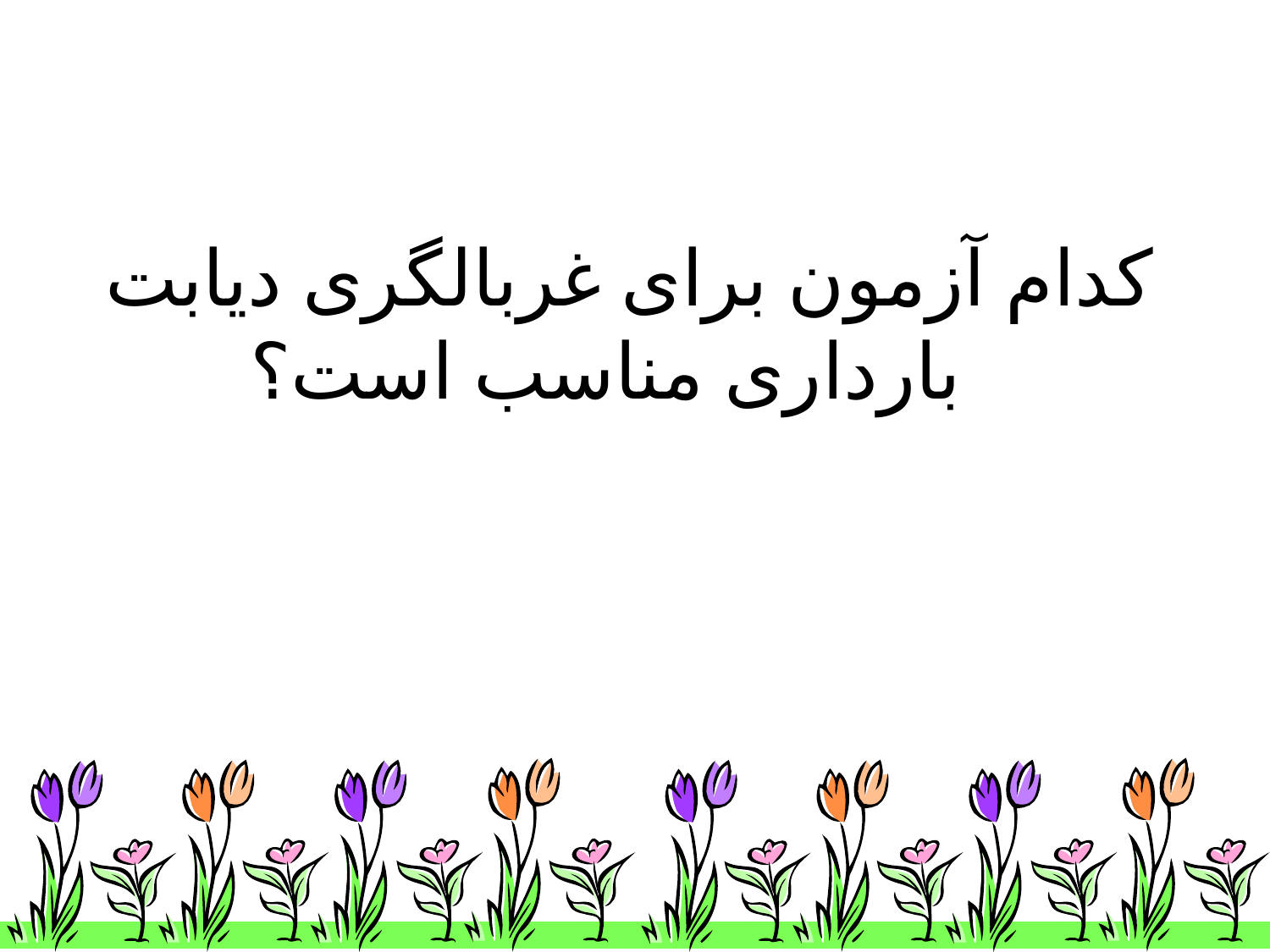

کدام آزمون برای غربالگری دیابت بارداری مناسب است؟